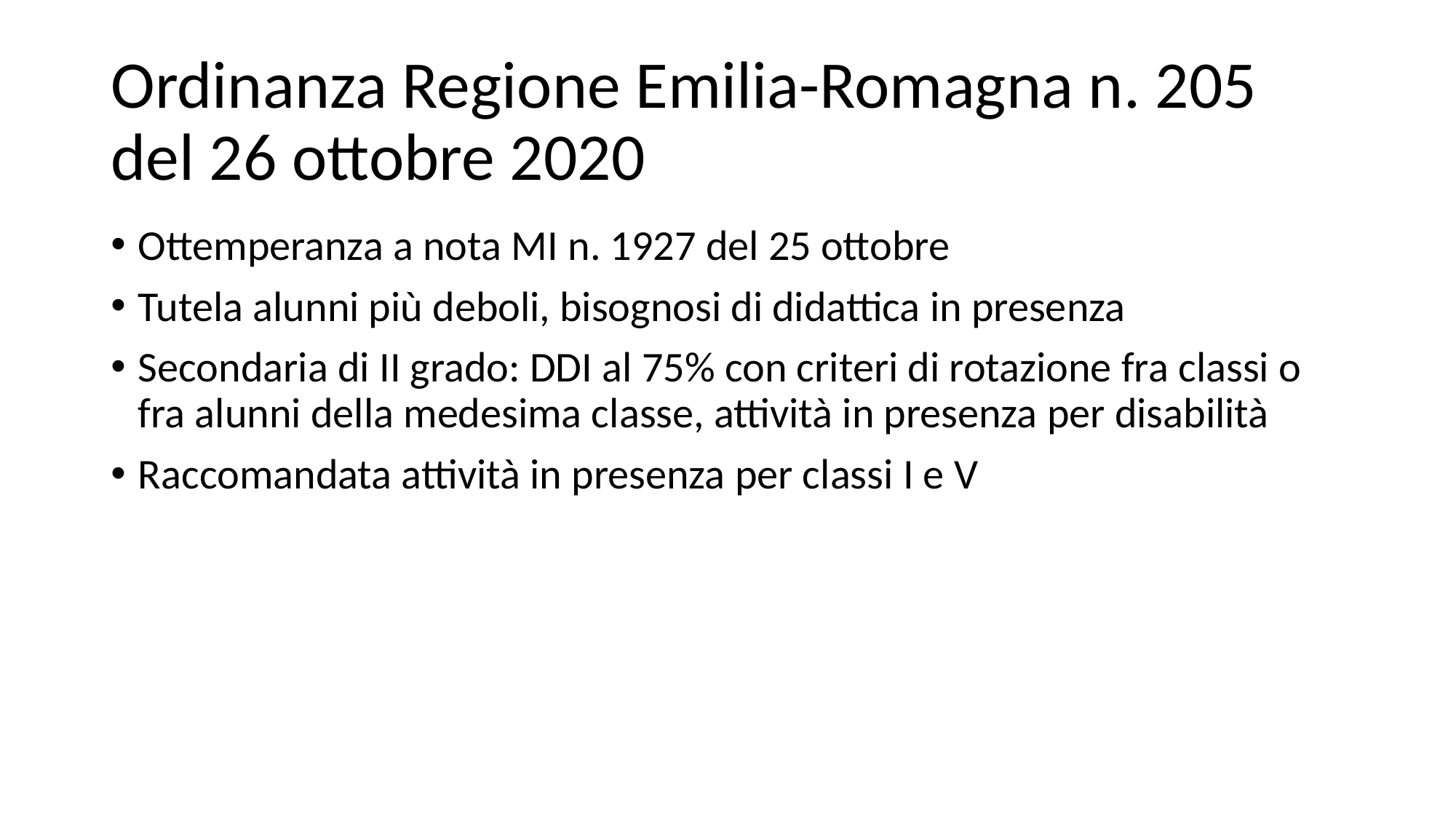

# Ordinanza Regione Emilia-Romagna n. 205 del 26 ottobre 2020
Ottemperanza a nota MI n. 1927 del 25 ottobre
Tutela alunni più deboli, bisognosi di didattica in presenza
Secondaria di II grado: DDI al 75% con criteri di rotazione fra classi o fra alunni della medesima classe, attività in presenza per disabilità
Raccomandata attività in presenza per classi I e V